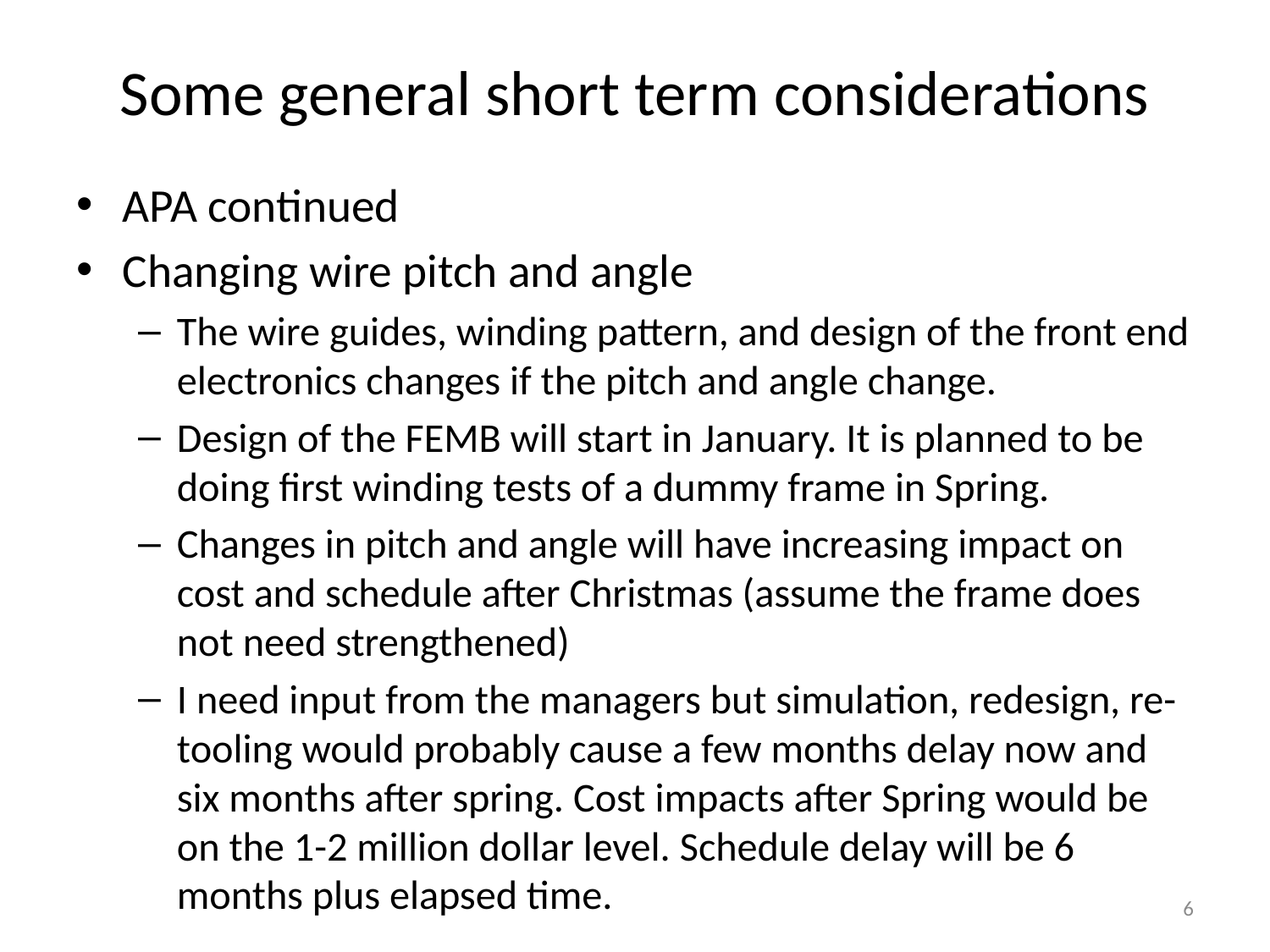

# Some general short term considerations
APA continued
Changing wire pitch and angle
The wire guides, winding pattern, and design of the front end electronics changes if the pitch and angle change.
Design of the FEMB will start in January. It is planned to be doing first winding tests of a dummy frame in Spring.
Changes in pitch and angle will have increasing impact on cost and schedule after Christmas (assume the frame does not need strengthened)
I need input from the managers but simulation, redesign, re-tooling would probably cause a few months delay now and six months after spring. Cost impacts after Spring would be on the 1-2 million dollar level. Schedule delay will be 6 months plus elapsed time.

6